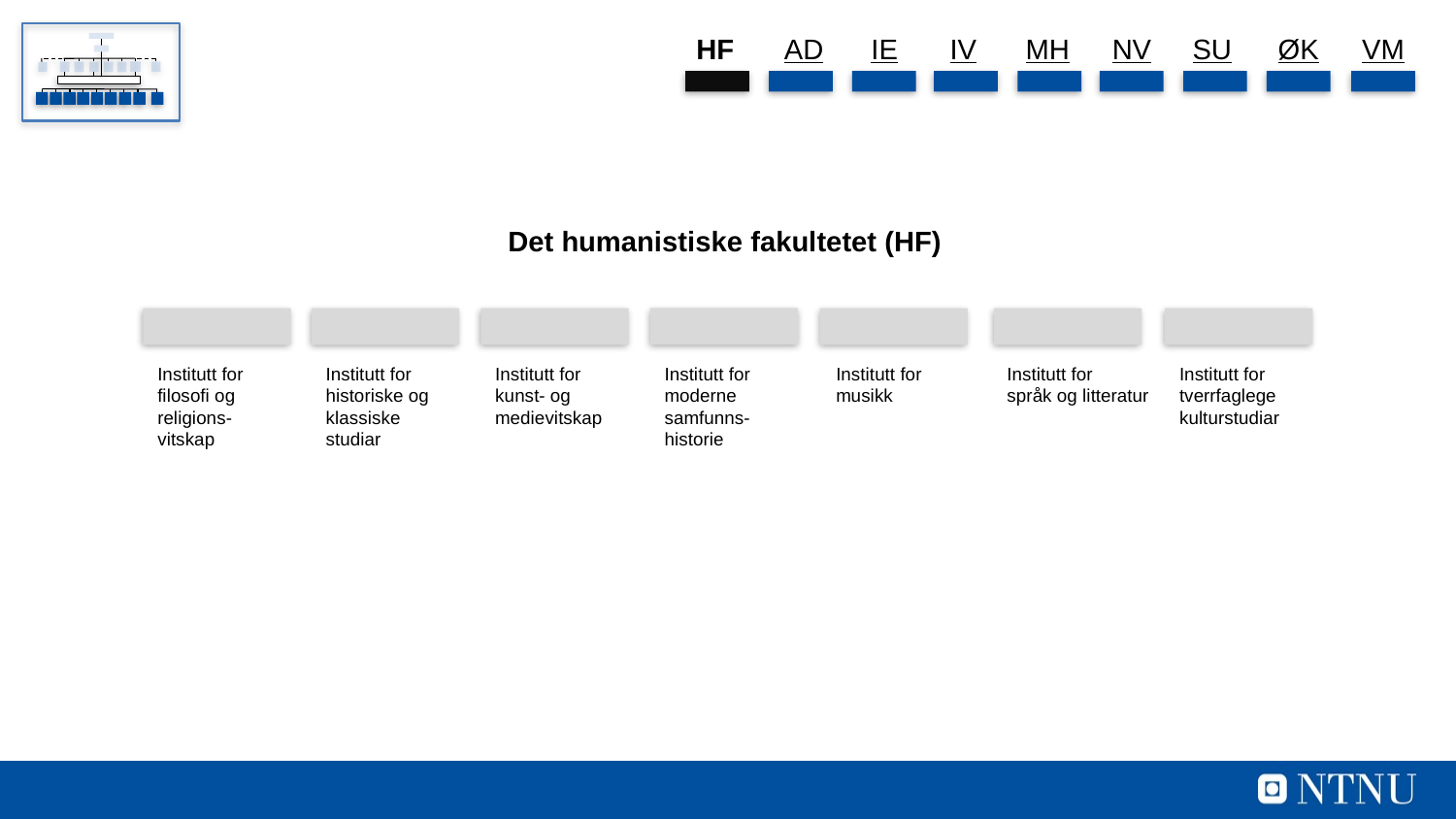

HF
AD
IE
IV
MH
NV
SU
ØK
VM

Det humanistiske fakultetet (HF)

Institutt for
moderne
samfunns-
historie
Institutt for filosofi og religions-vitskap
Institutt for
historiske og
klassiske studiar
Institutt for kunst- og medievitskap
Institutt for musikk
Institutt for
språk og litteratur
Institutt for tverrfaglege kulturstudiar